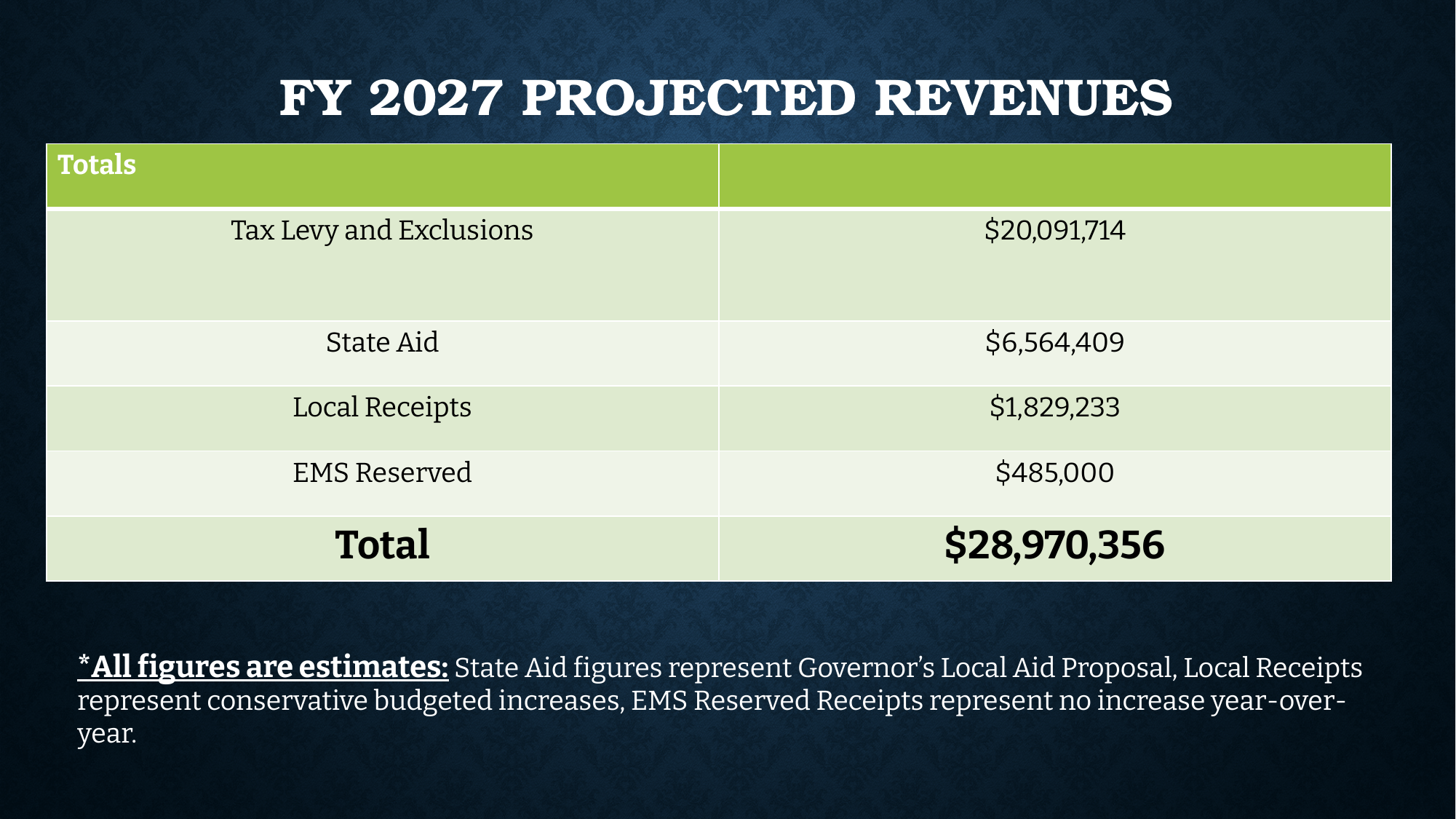

# FY 2027 Projected Revenues
| Totals |  |
| --- | --- |
| Tax Levy and Exclusions | $20,091,714 |
| State Aid | $6,564,409 |
| Local Receipts | $1,829,233 |
| EMS Reserved | $485,000 |
| Total | $28,970,356 |
*All figures are estimates: State Aid figures represent Governor’s Local Aid Proposal, Local Receipts represent conservative budgeted increases, EMS Reserved Receipts represent no increase year-over-year.